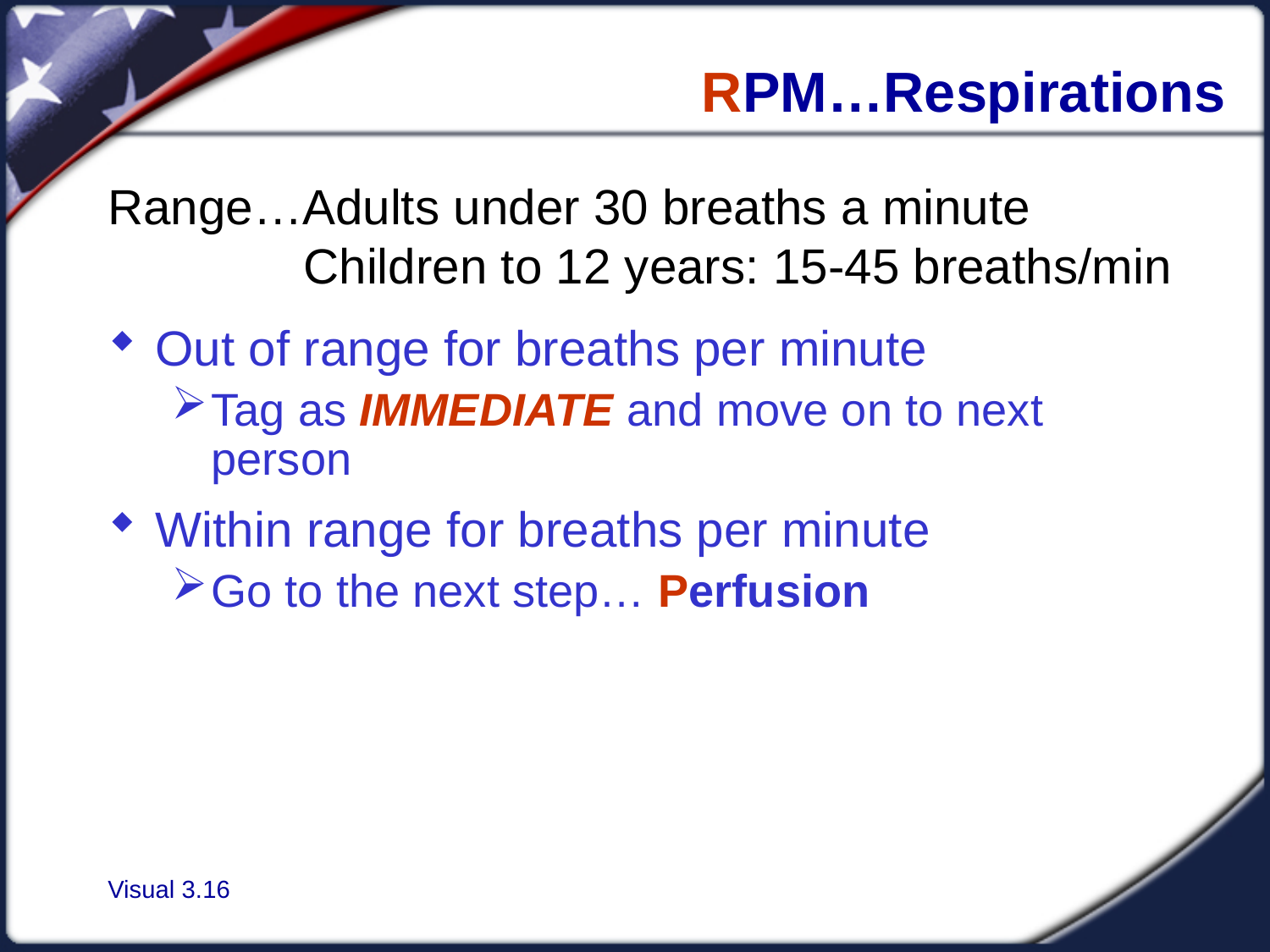

# RPM…Respirations
Range…Adults under 30 breaths a minute
	     Children to 12 years: 15-45 breaths/min
Out of range for breaths per minute
Tag as IMMEDIATE and move on to next person
Within range for breaths per minute
Go to the next step… Perfusion